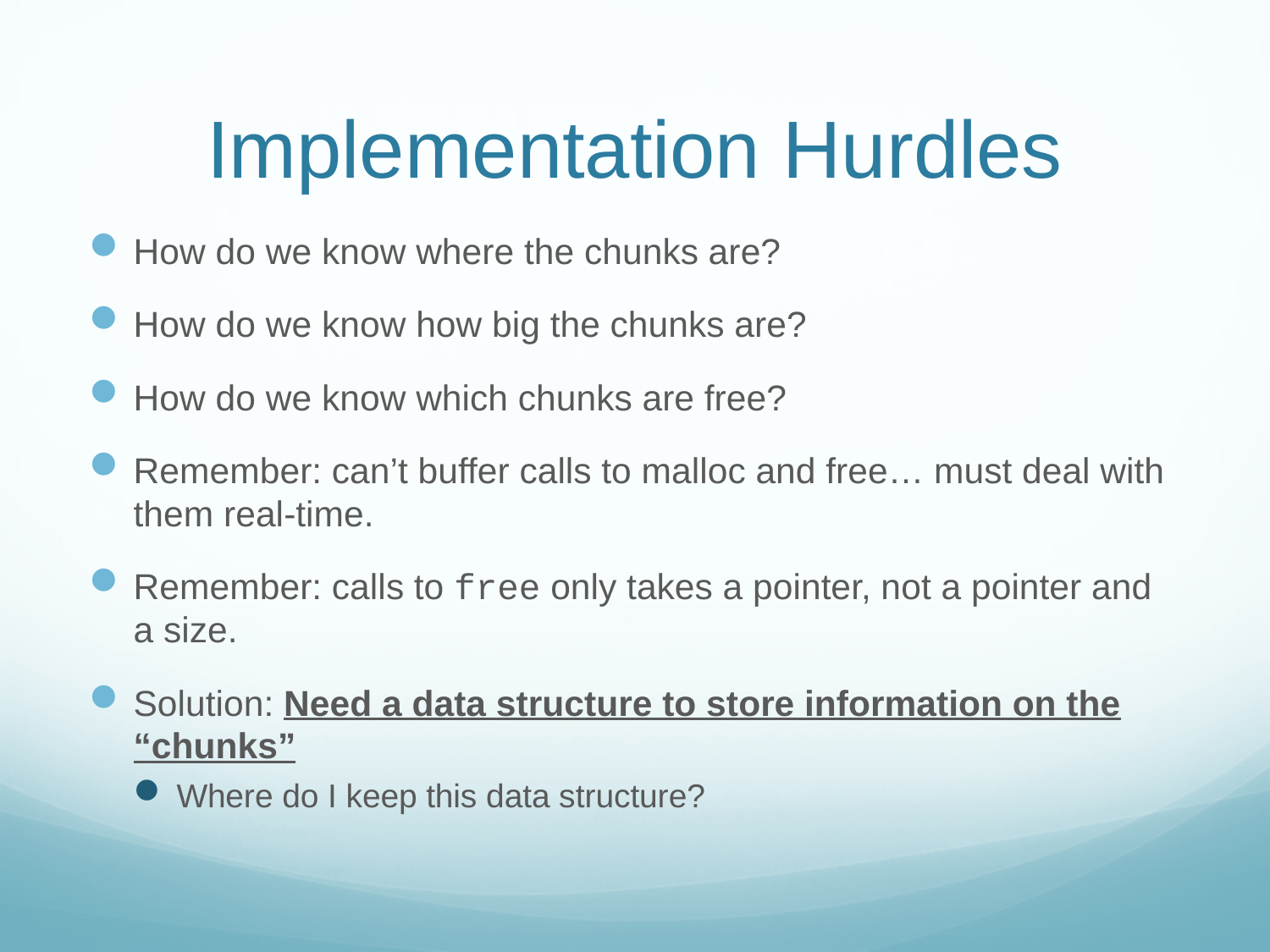

# Implementation Hurdles
How do we know where the chunks are?
How do we know how big the chunks are?
How do we know which chunks are free?
Remember: can’t buffer calls to malloc and free… must deal with them real-time.
Remember: calls to free only takes a pointer, not a pointer and a size.
Solution: Need a data structure to store information on the “chunks”
Where do I keep this data structure?